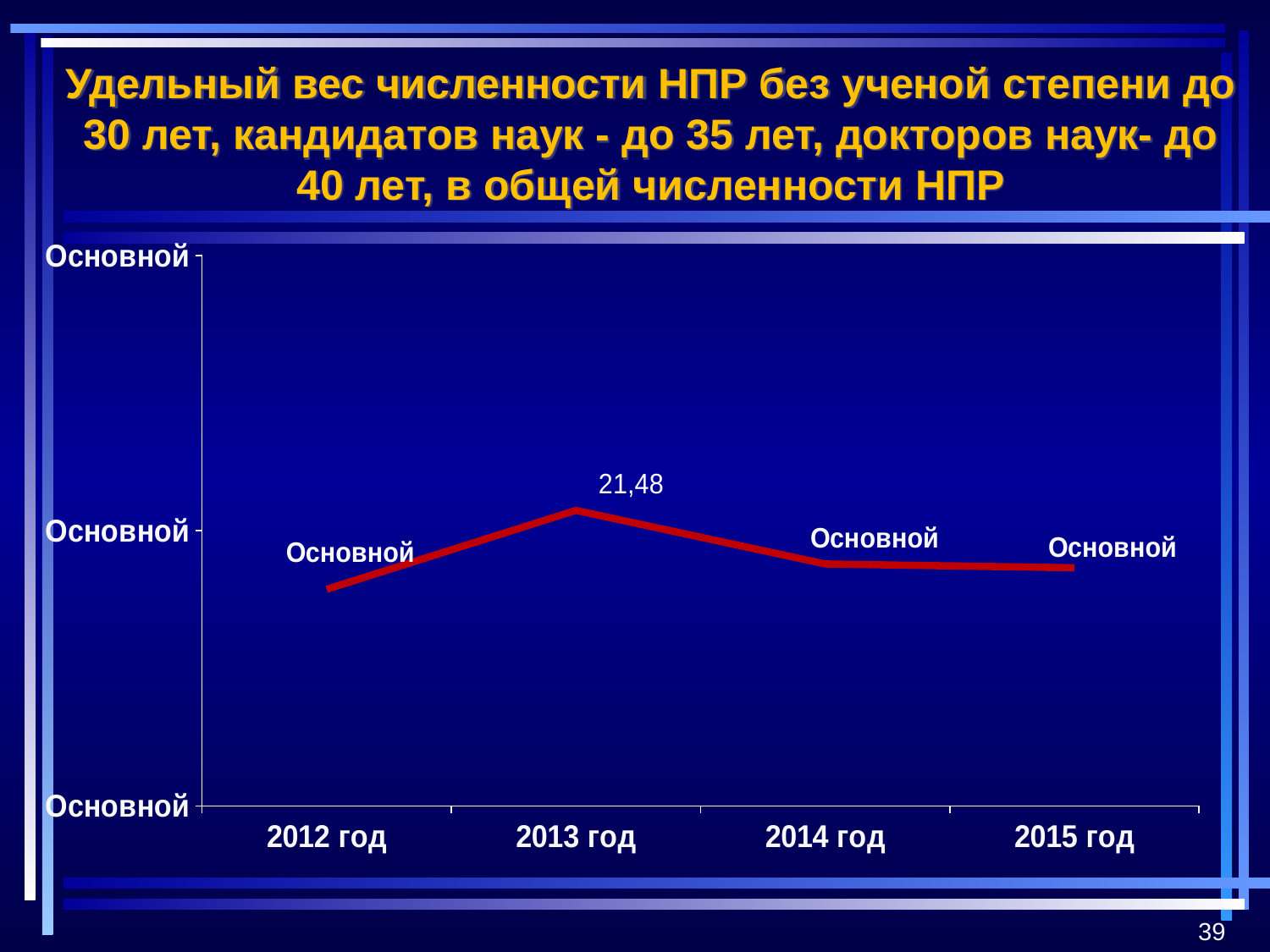

Удельный вес численности НПР без ученой степени до 30 лет, кандидатов наук - до 35 лет, докторов наук- до 40 лет, в общей численности НПР

### Chart

| Category | Ряд 1 | Ряд 2 | Ряд 3 |
|---|---|---|---|
| 2012 год | 15.74 | None | None |
| 2013 год | 21.48 | None | None |
| 2014 год | 17.58 | None | None |
| 2015 год | 17.3 | None | None |
39